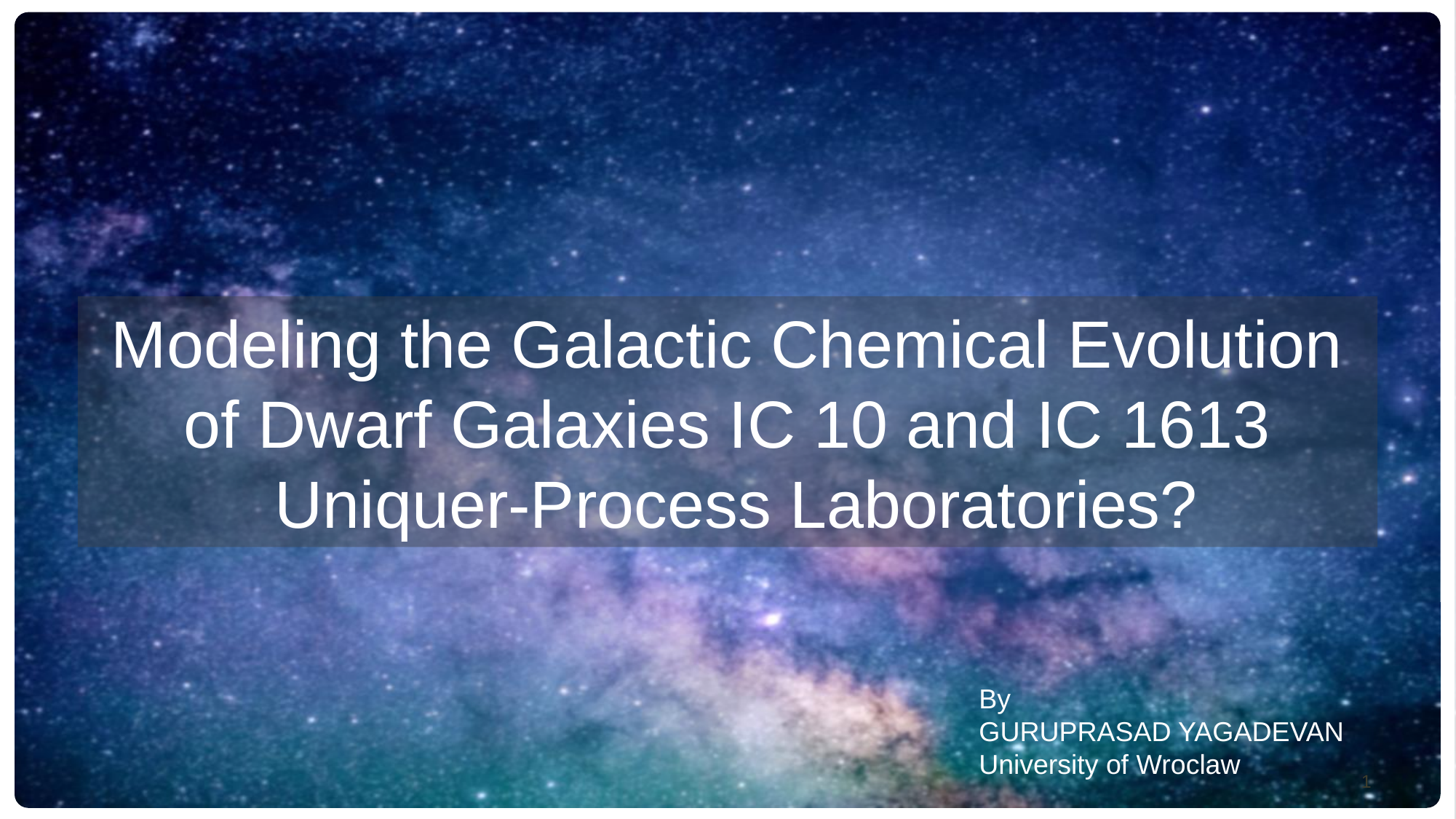

Modeling the Galactic Chemical Evolution of Dwarf Galaxies IC 10 and IC 1613
 Uniquer-Process Laboratories?
By
GURUPRASAD YAGADEVAN
University of Wroclaw
1